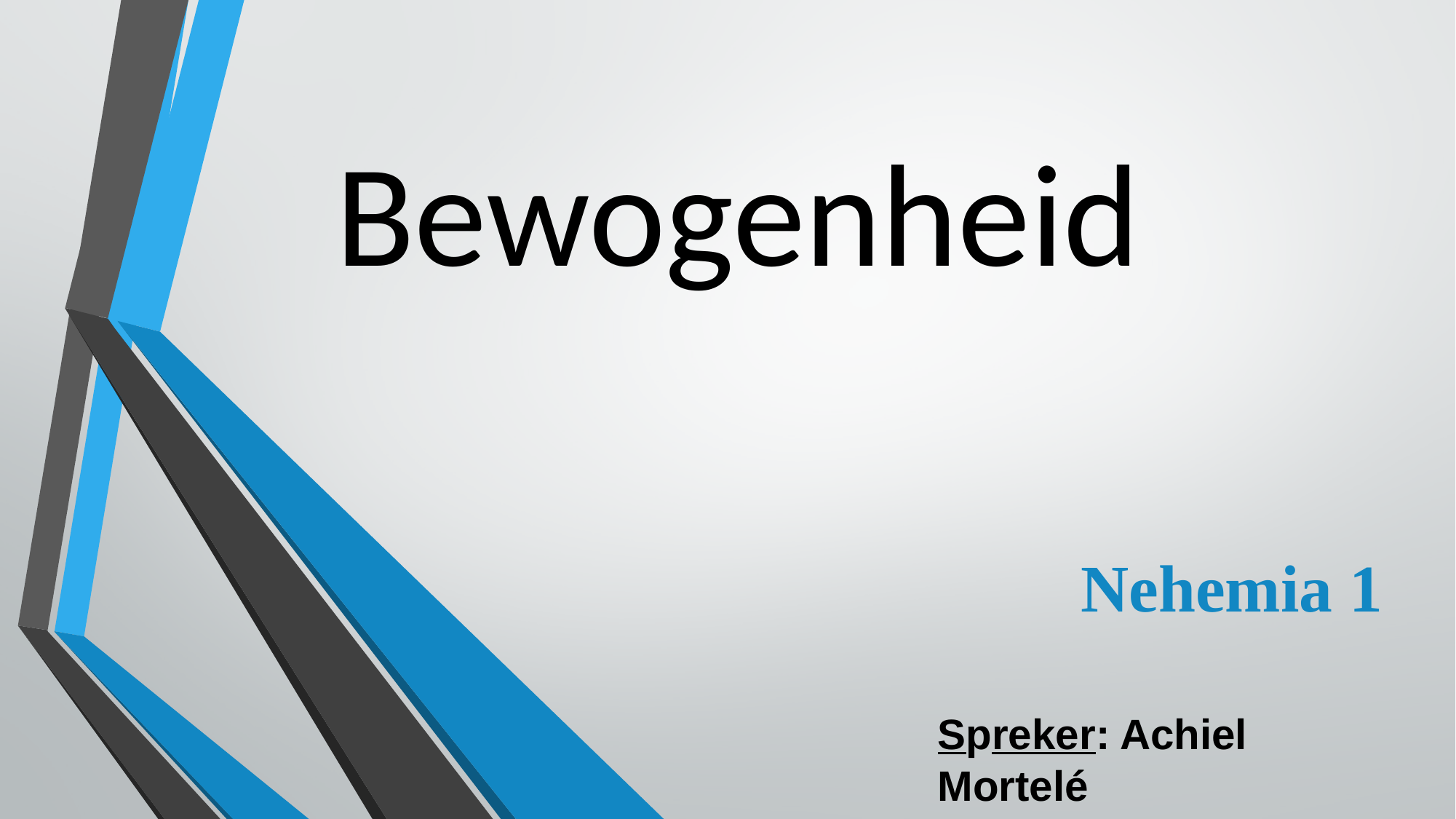

Bewogenheid
# Nehemia 1
Spreker: Achiel Mortelé